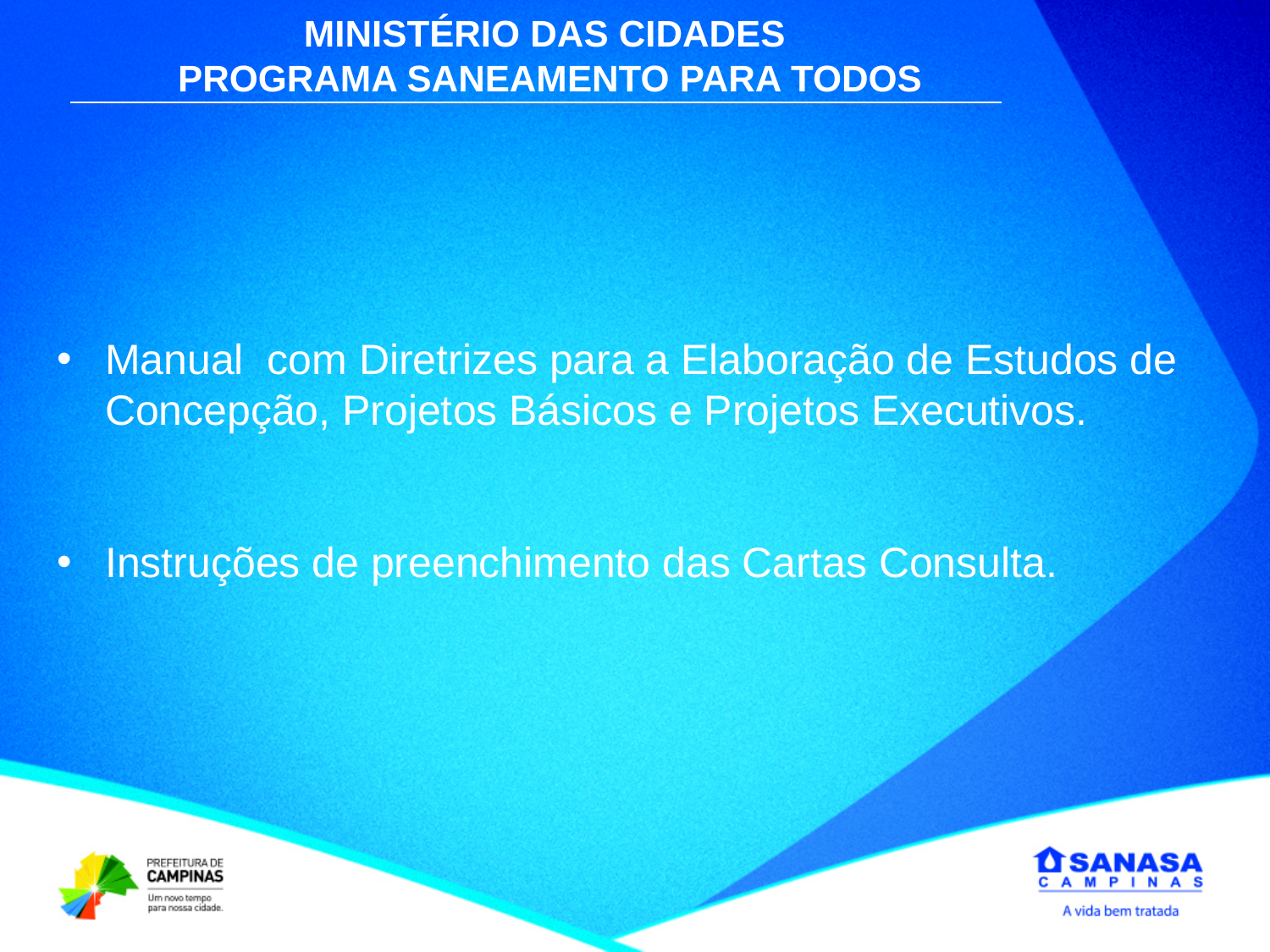

MINISTÉRIO DAS CIDADES
 PROGRAMA SANEAMENTO PARA TODOS
Manual  com Diretrizes para a Elaboração de Estudos de Concepção, Projetos Básicos e Projetos Executivos.

Instruções de preenchimento das Cartas Consulta.